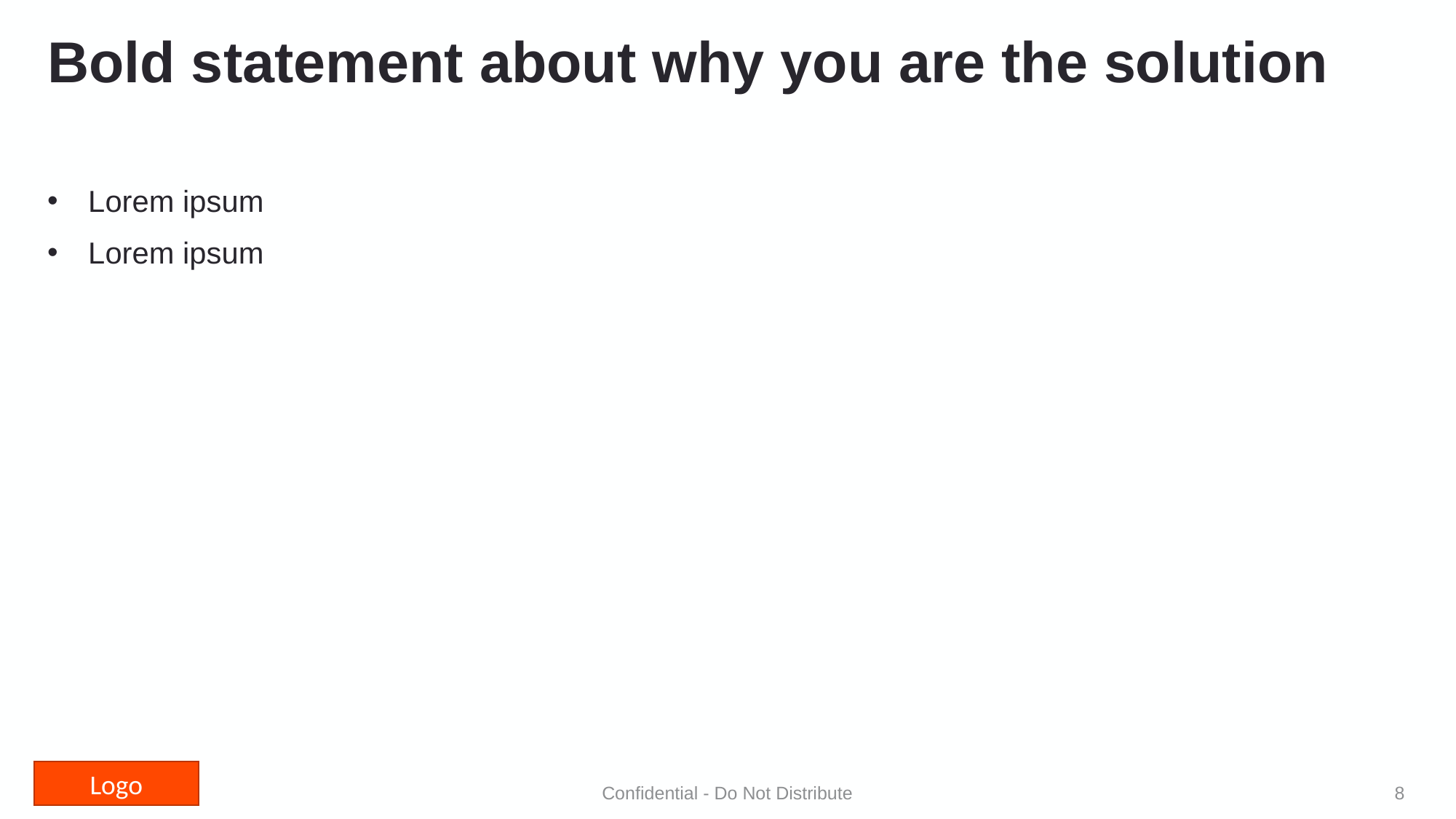

# Bold statement about why you are the solution

Lorem ipsum
Lorem ipsum
Confidential - Do Not Distribute
8